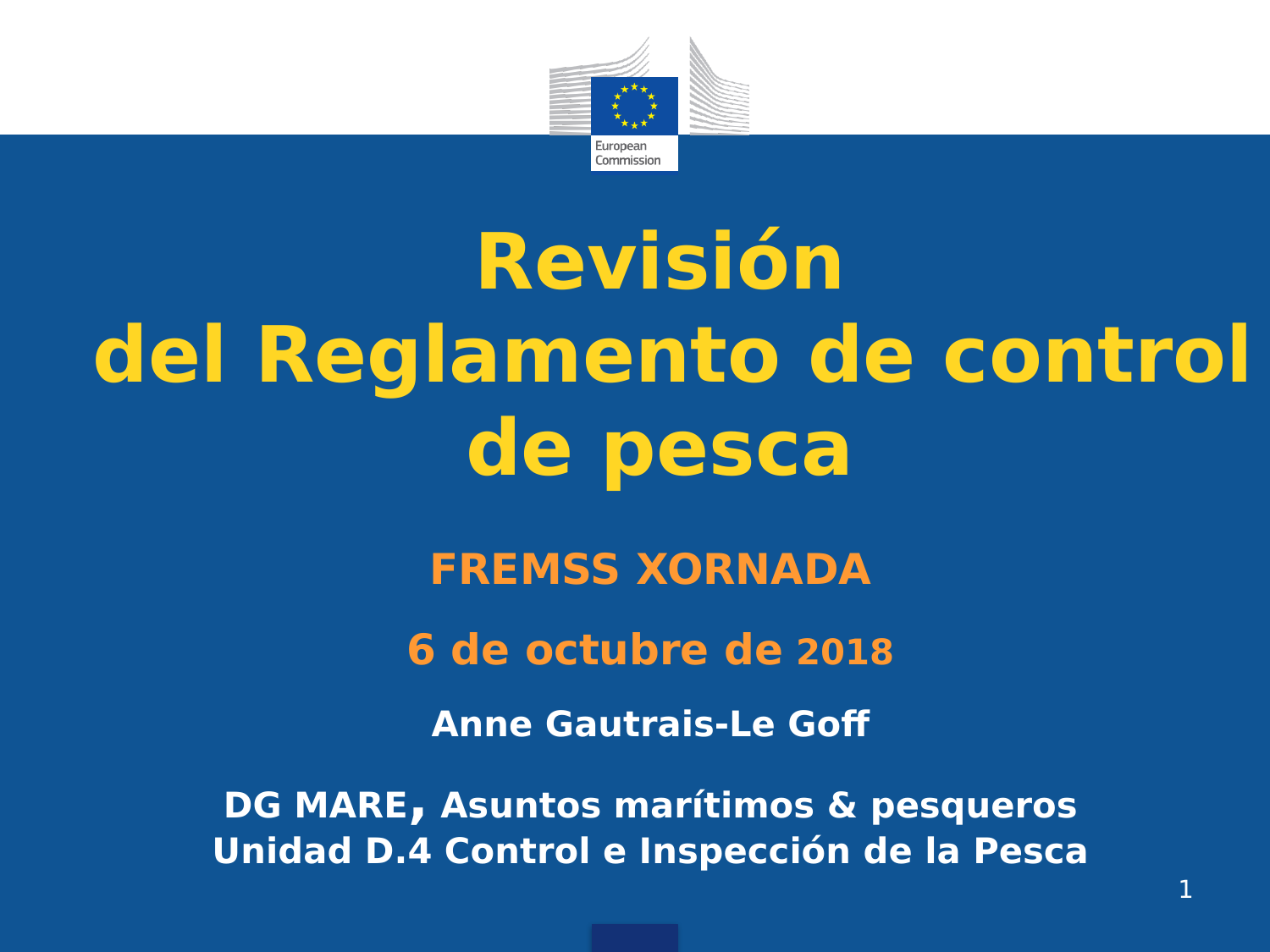

# Revisión del Reglamento de control de pesca
FREMSS XORNADA
6 de octubre de 2018
 Anne Gautrais-Le Goff
DG MARE, Asuntos marítimos & pesqueros
Unidad D.4 Control e Inspección de la Pesca
1